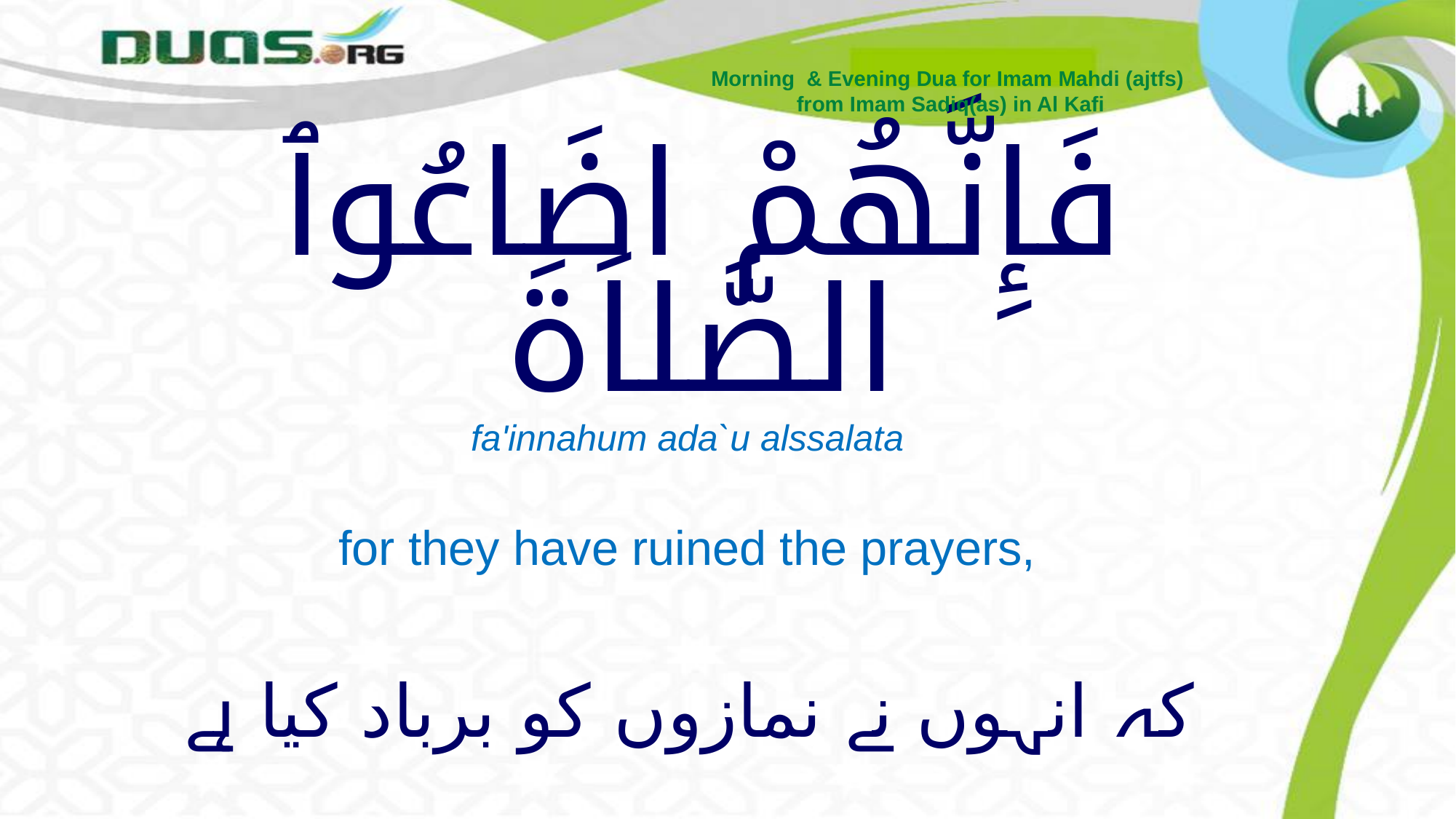

Morning  & Evening Dua for Imam Mahdi (ajtfs)
from Imam Sadiq(as) in Al Kafi
# فَإِنَّهُمْ اضَاعُوٱ الصَّلاَةَ

fa'innahum ada`u alssalata

for they have ruined the prayers,
کہ انہوں نے نمازوں کو برباد کیا ہے